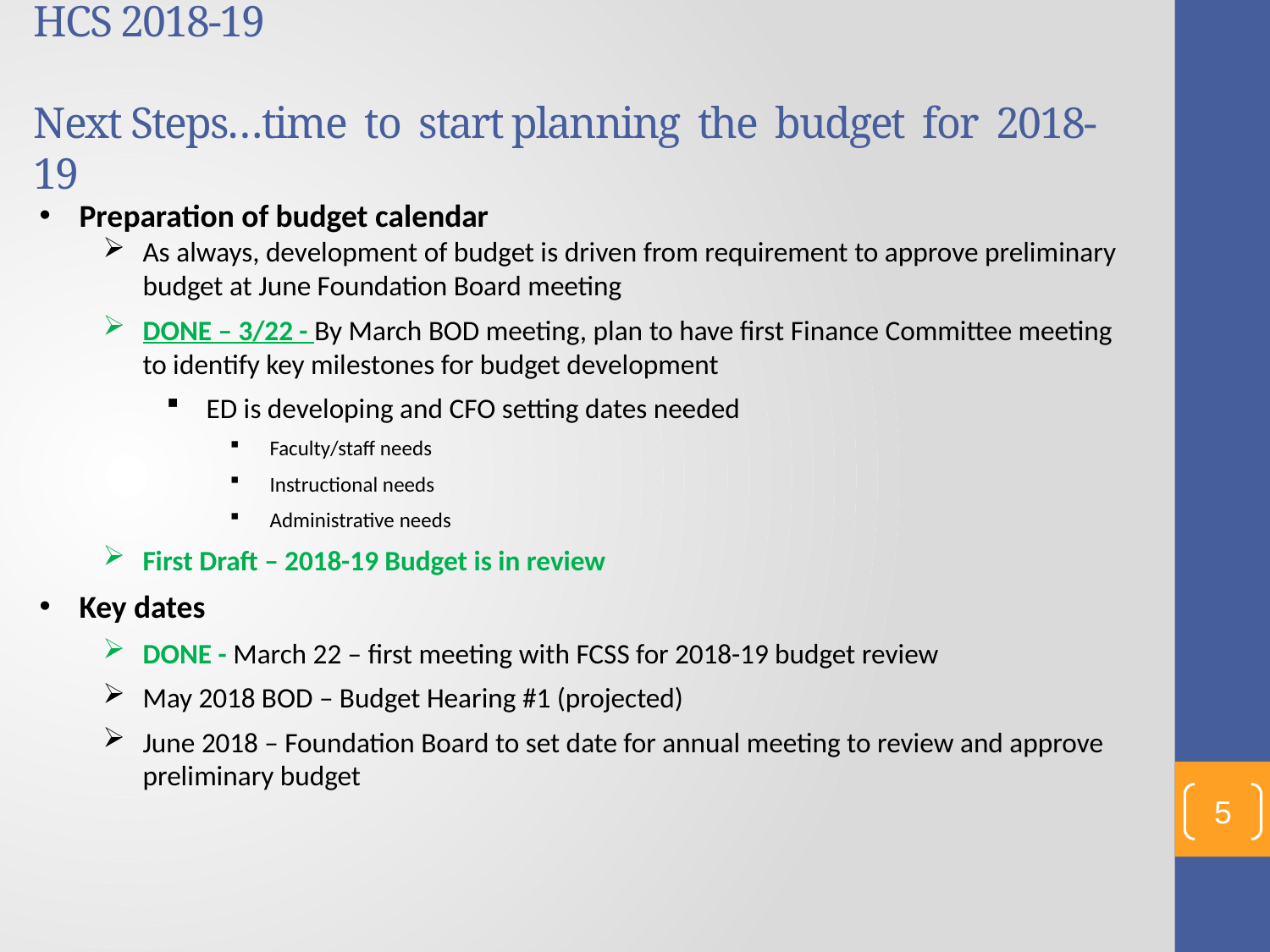

# HCS 2018-19 Next Steps…time  to  start planning  the  budget  for  2018-19
Preparation of budget calendar
As always, development of budget is driven from requirement to approve preliminary budget at June Foundation Board meeting
DONE – 3/22 - By March BOD meeting, plan to have first Finance Committee meeting to identify key milestones for budget development
ED is developing and CFO setting dates needed
Faculty/staff needs
Instructional needs
Administrative needs
First Draft – 2018-19 Budget is in review
Key dates
DONE - March 22 – first meeting with FCSS for 2018-19 budget review
May 2018 BOD – Budget Hearing #1 (projected)
June 2018 – Foundation Board to set date for annual meeting to review and approve preliminary budget

5